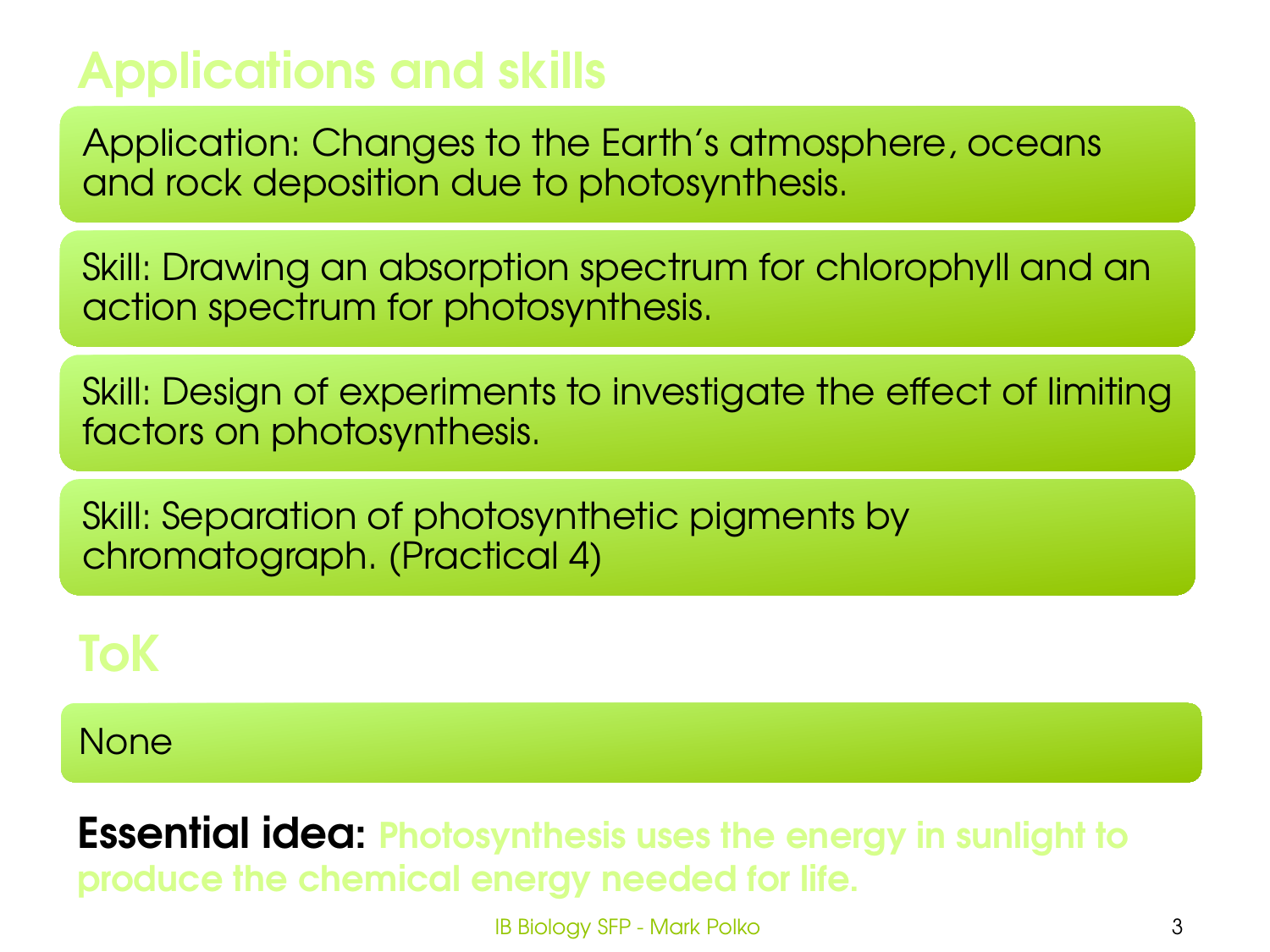

Applications and skills
Application: Changes to the Earth’s atmosphere, oceans and rock deposition due to photosynthesis.
Skill: Drawing an absorption spectrum for chlorophyll and an action spectrum for photosynthesis.
Skill: Design of experiments to investigate the effect of limiting factors on photosynthesis.
Skill: Separation of photosynthetic pigments by chromatograph. (Practical 4)
ToK
None
Essential idea: Photosynthesis uses the energy in sunlight to produce the chemical energy needed for life.
3
IB Biology SFP - Mark Polko